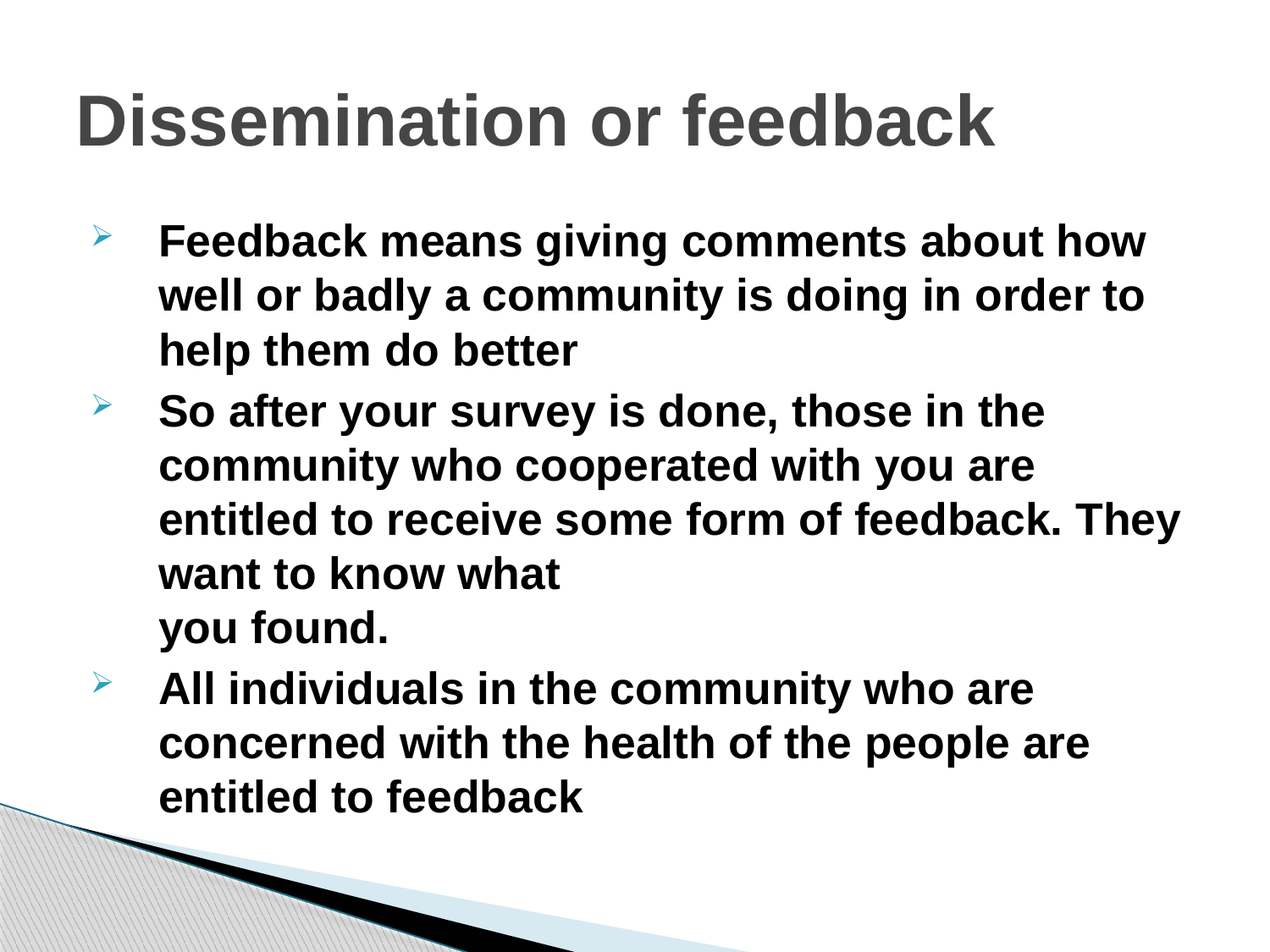

# Dissemination or feedback
Feedback means giving comments about how well or badly a community is doing in order to help them do better
So after your survey is done, those in the community who cooperated with you are entitled to receive some form of feedback. They want to know what
you found.
All individuals in the community who are concerned with the health of the people are entitled to feedback